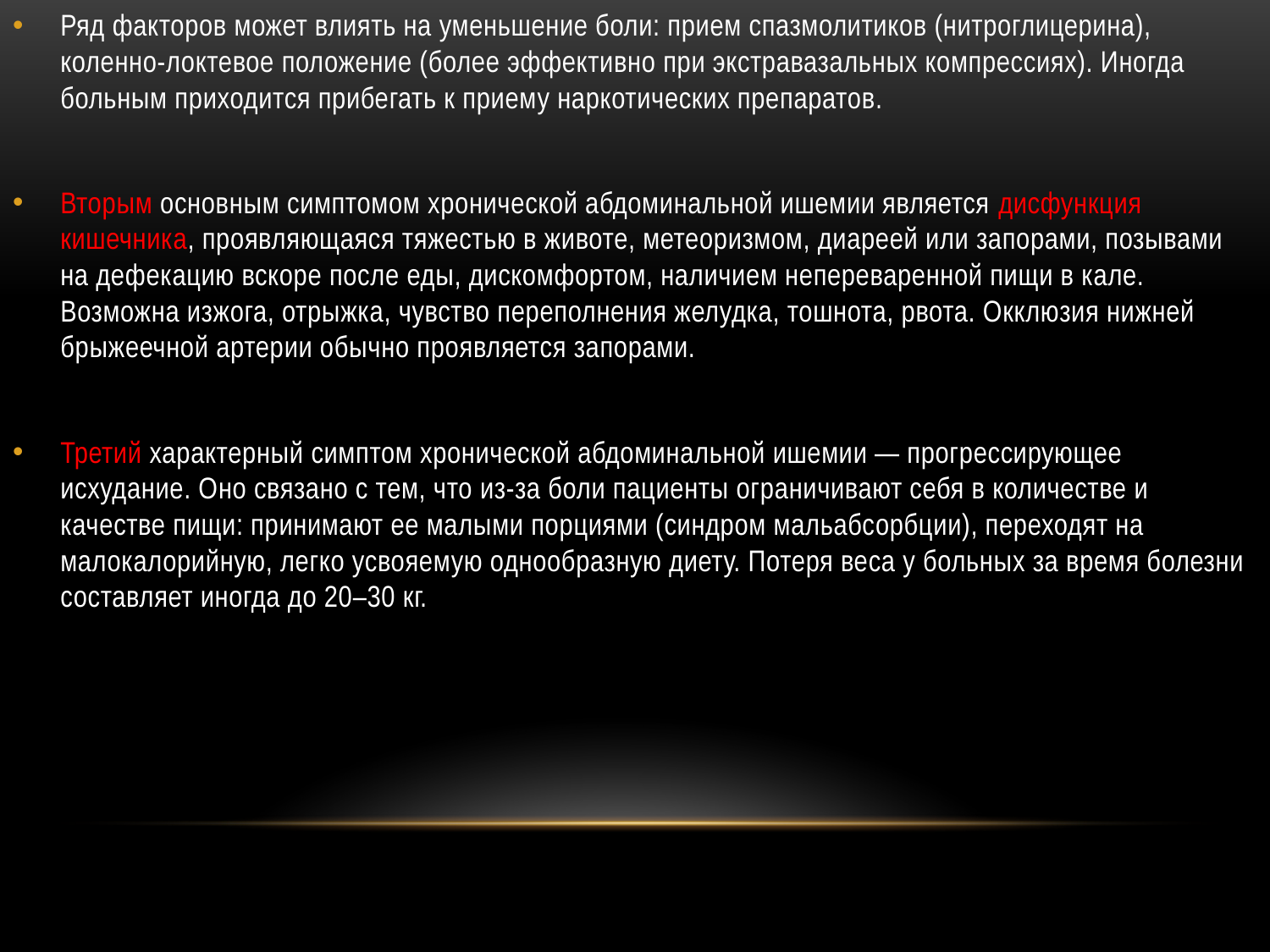

Ряд факторов может влиять на уменьшение боли: прием спазмолитиков (нитроглицерина), коленно-локтевое положение (более эффективно при экстравазальных компрессиях). Иногда больным приходится прибегать к приему наркотических препаратов.

Вторым основным симптомом хронической абдоминальной ишемии является дисфункция кишечника, проявляющаяся тяжестью в животе, метеоризмом, диареей или запорами, позывами на дефекацию вскоре после еды, дискомфортом, наличием непереваренной пищи в кале. Возможна изжога, отрыжка, чувство переполнения желудка, тошнота, рвота. Окклюзия нижней брыжеечной артерии обычно проявляется запорами.

Третий характерный симптом хронической абдоминальной ишемии — прогрессирующее исхудание. Оно связано с тем, что из-за боли пациенты ограничивают себя в количестве и качестве пищи: принимают ее малыми порциями (синдром мальабсорбции), переходят на малокалорийную, легко усвояемую однообразную диету. Потеря веса у больных за время болезни составляет иногда до 20–30 кг.